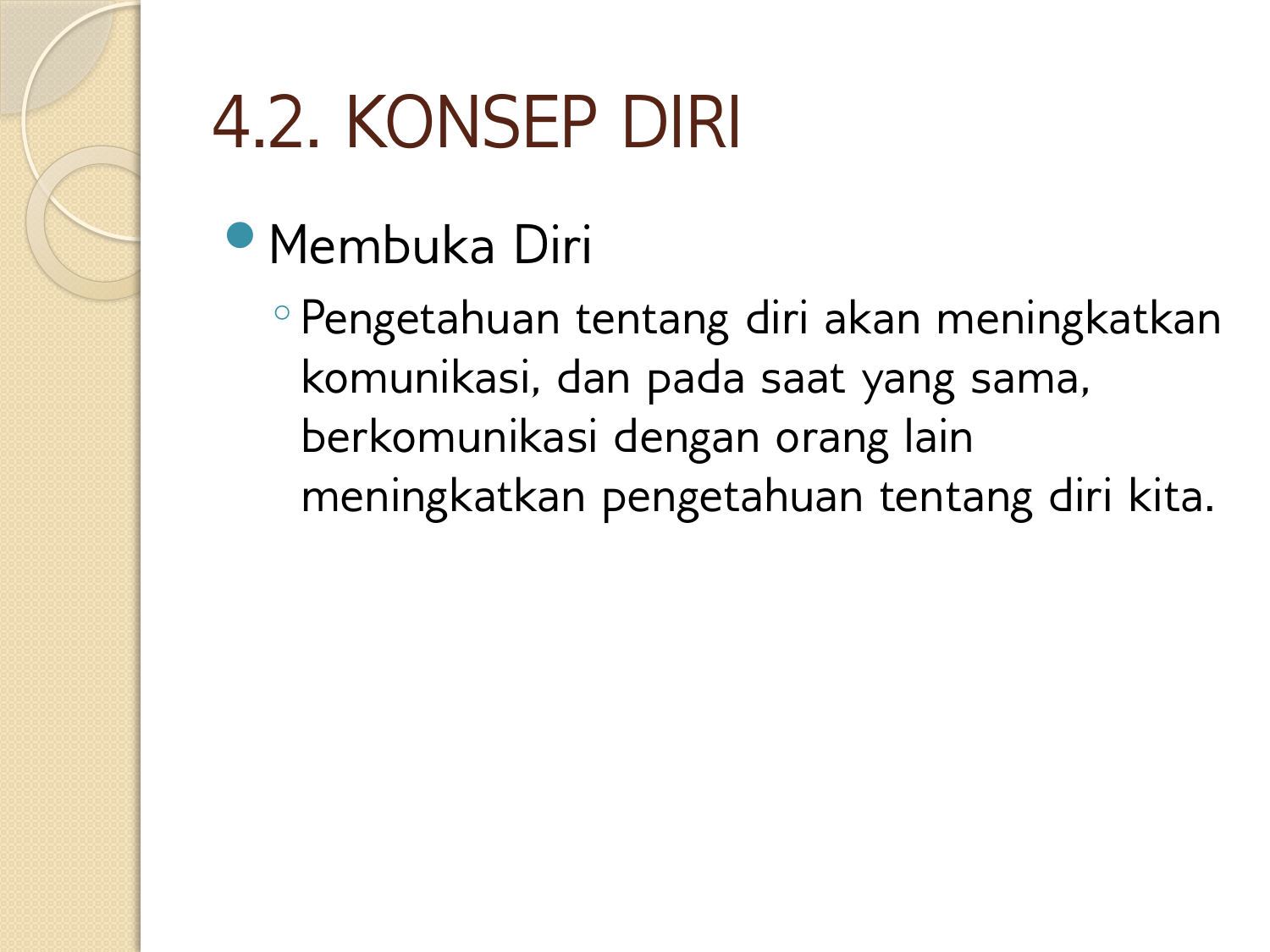

# 4.2. KONSEP DIRI
Membuka Diri
Pengetahuan tentang diri akan meningkatkan komunikasi, dan pada saat yang sama, berkomunikasi dengan orang lain meningkatkan pengetahuan tentang diri kita.